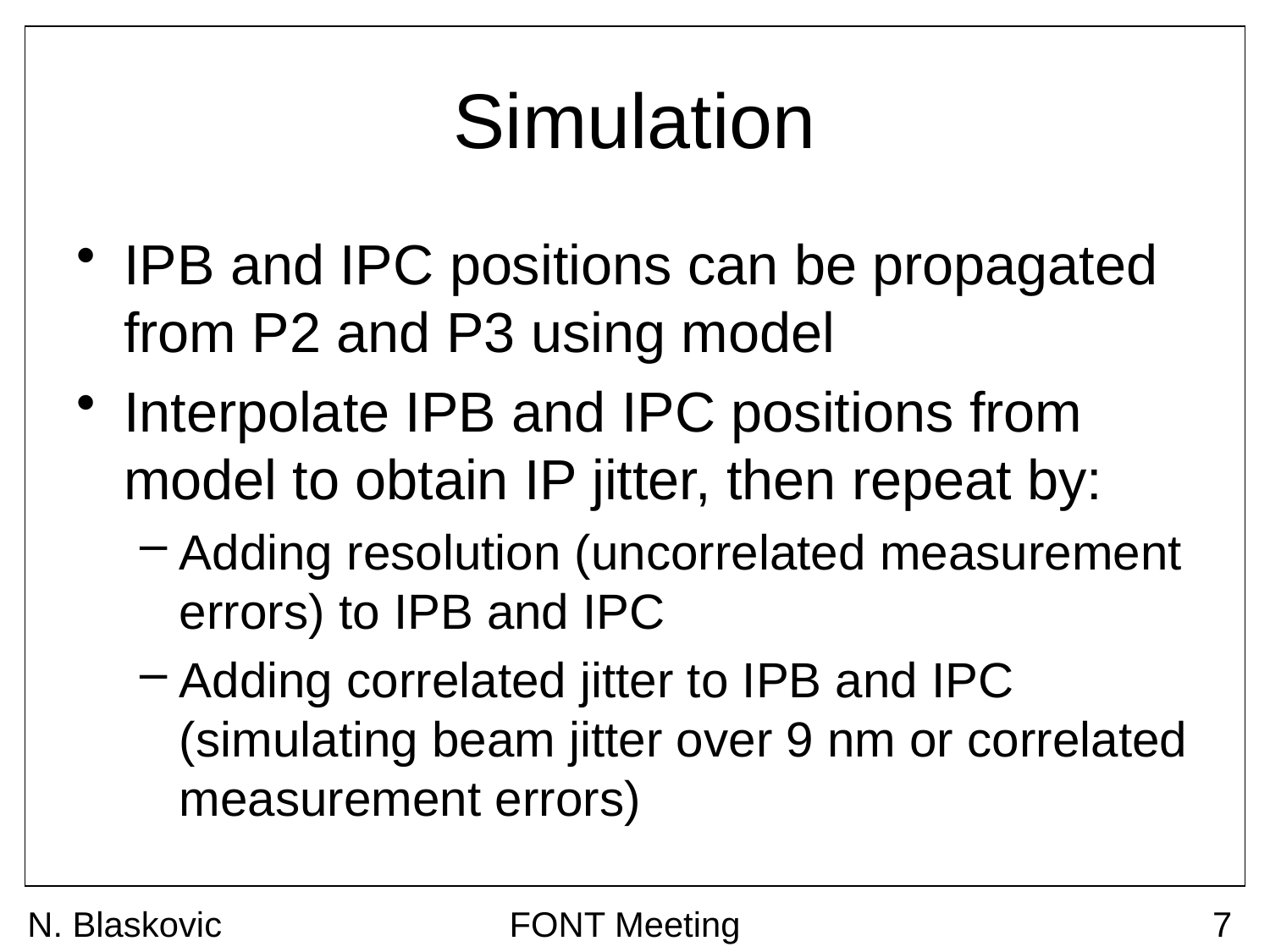

# Simulation
IPB and IPC positions can be propagated from P2 and P3 using model
Interpolate IPB and IPC positions from model to obtain IP jitter, then repeat by:
Adding resolution (uncorrelated measurement errors) to IPB and IPC
Adding correlated jitter to IPB and IPC (simulating beam jitter over 9 nm or correlated measurement errors)
N. Blaskovic
FONT Meeting
7